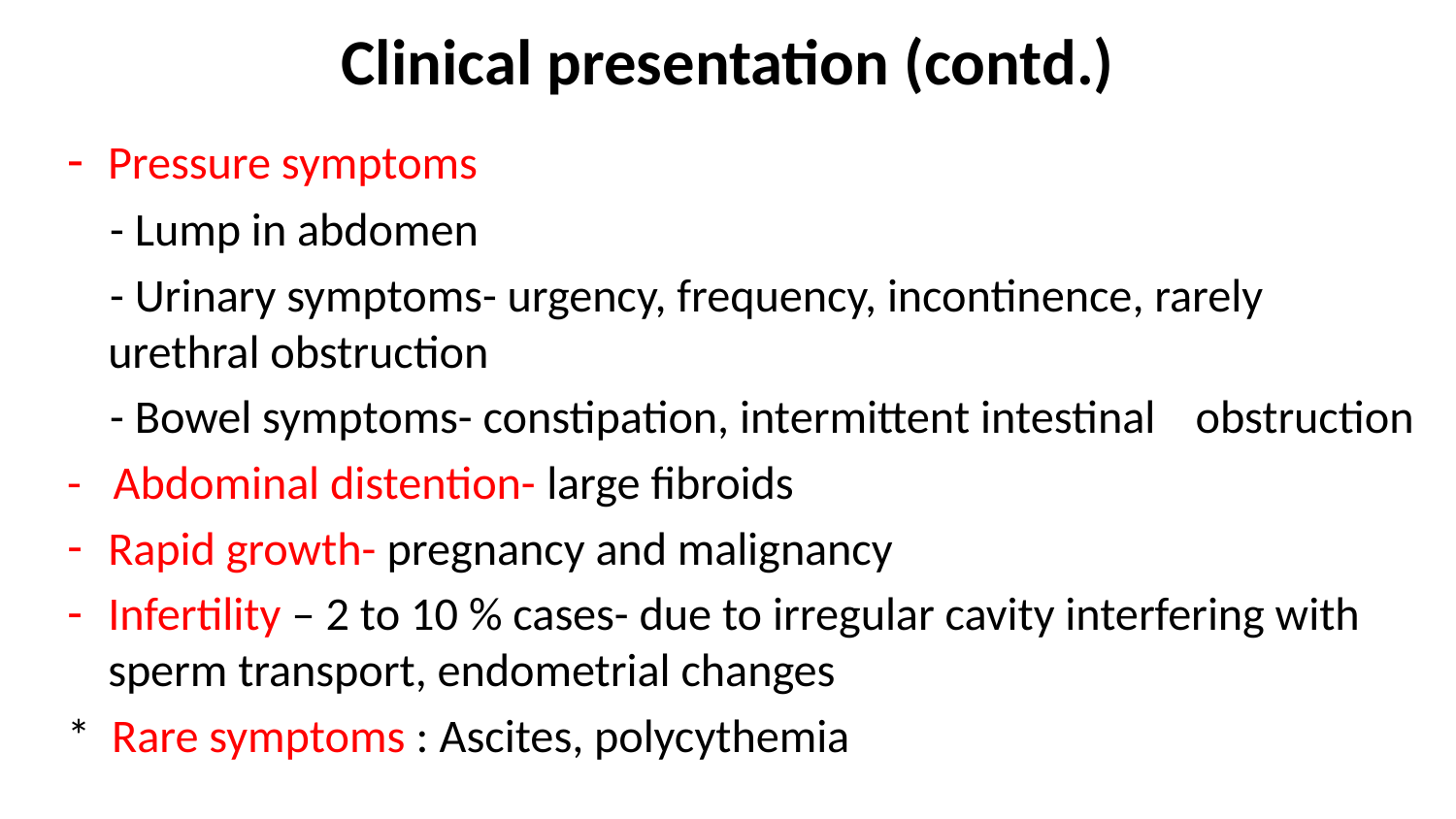

# Clinical presentation (contd.)
-  Pressure symptoms
    - Lump in abdomen
    - Urinary symptoms- urgency, frequency, incontinence, rarely 					urethral obstruction
    - Bowel symptoms- constipation, intermittent intestinal 						obstruction
-   Abdominal distention- large fibroids
Rapid growth- pregnancy and malignancy
Infertility – 2 to 10 % cases- due to irregular cavity interfering with sperm transport, endometrial changes
*  Rare symptoms : Ascites, polycythemia